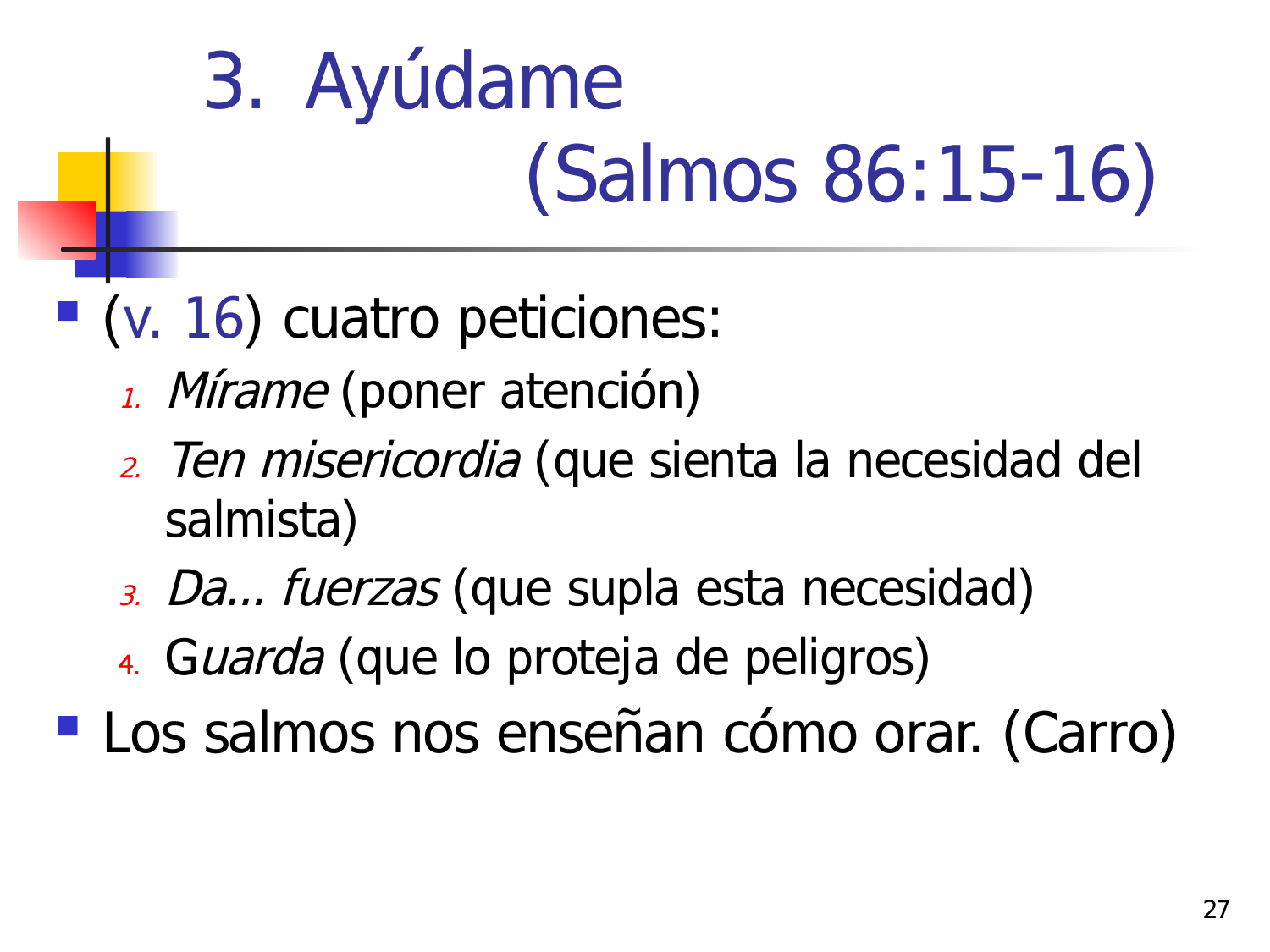

# Ayúdame                                (Salmos 86:15-16)
(v. 16) cuatro peticiones:
Mírame (poner atención)
Ten misericordia (que sienta la necesidad del salmista)
Da… fuerzas (que supla esta necesidad)
Guarda (que lo proteja de peligros)
Los salmos nos enseñan cómo orar. (Carro)
27